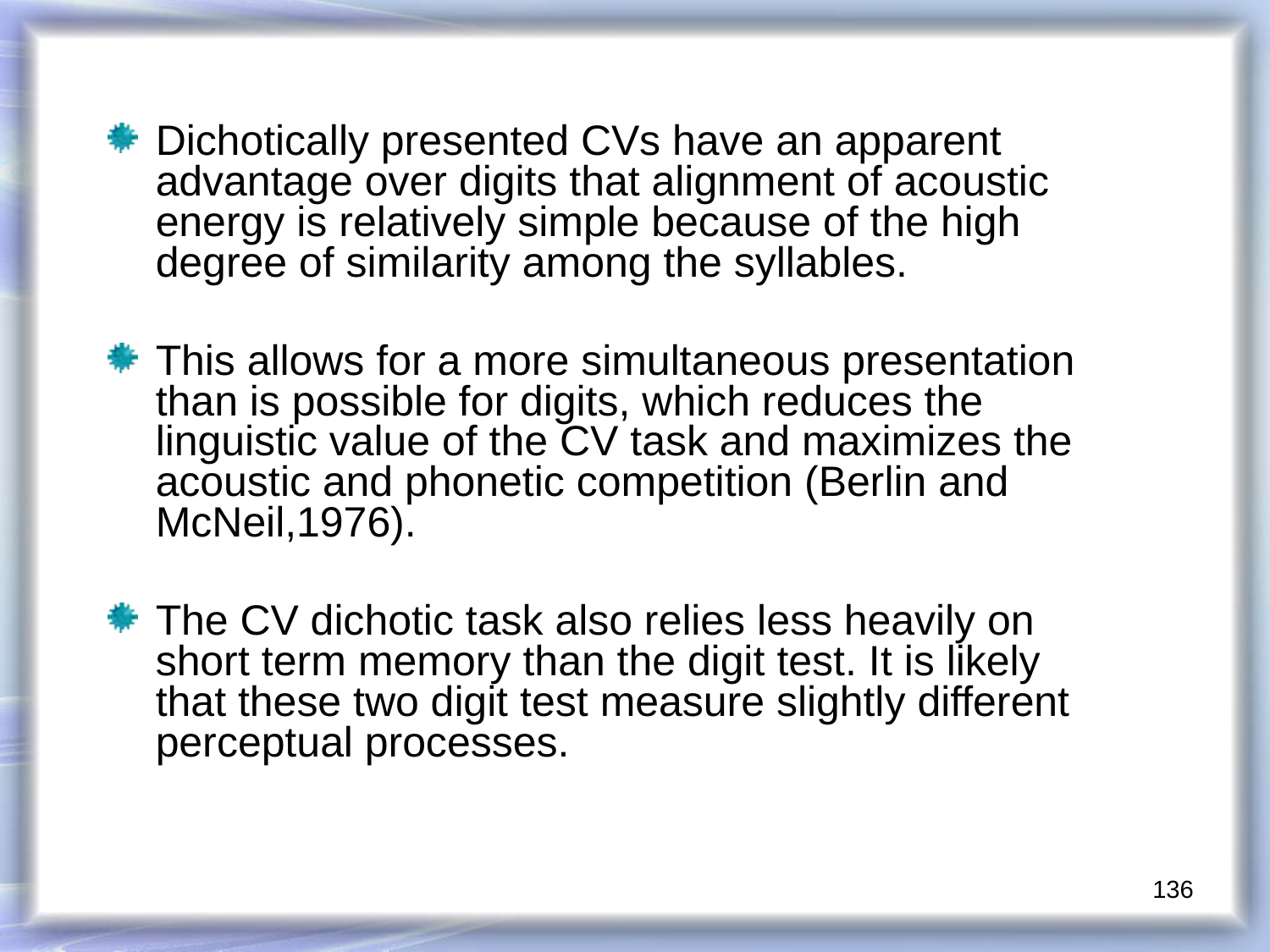

Dichotically presented CVs have an apparent advantage over digits that alignment of acoustic energy is relatively simple because of the high degree of similarity among the syllables.

This allows for a more simultaneous presentation than is possible for digits, which reduces the linguistic value of the CV task and maximizes the acoustic and phonetic competition (Berlin and McNeil,1976).

The CV dichotic task also relies less heavily on short term memory than the digit test. It is likely that these two digit test measure slightly different perceptual processes.

136